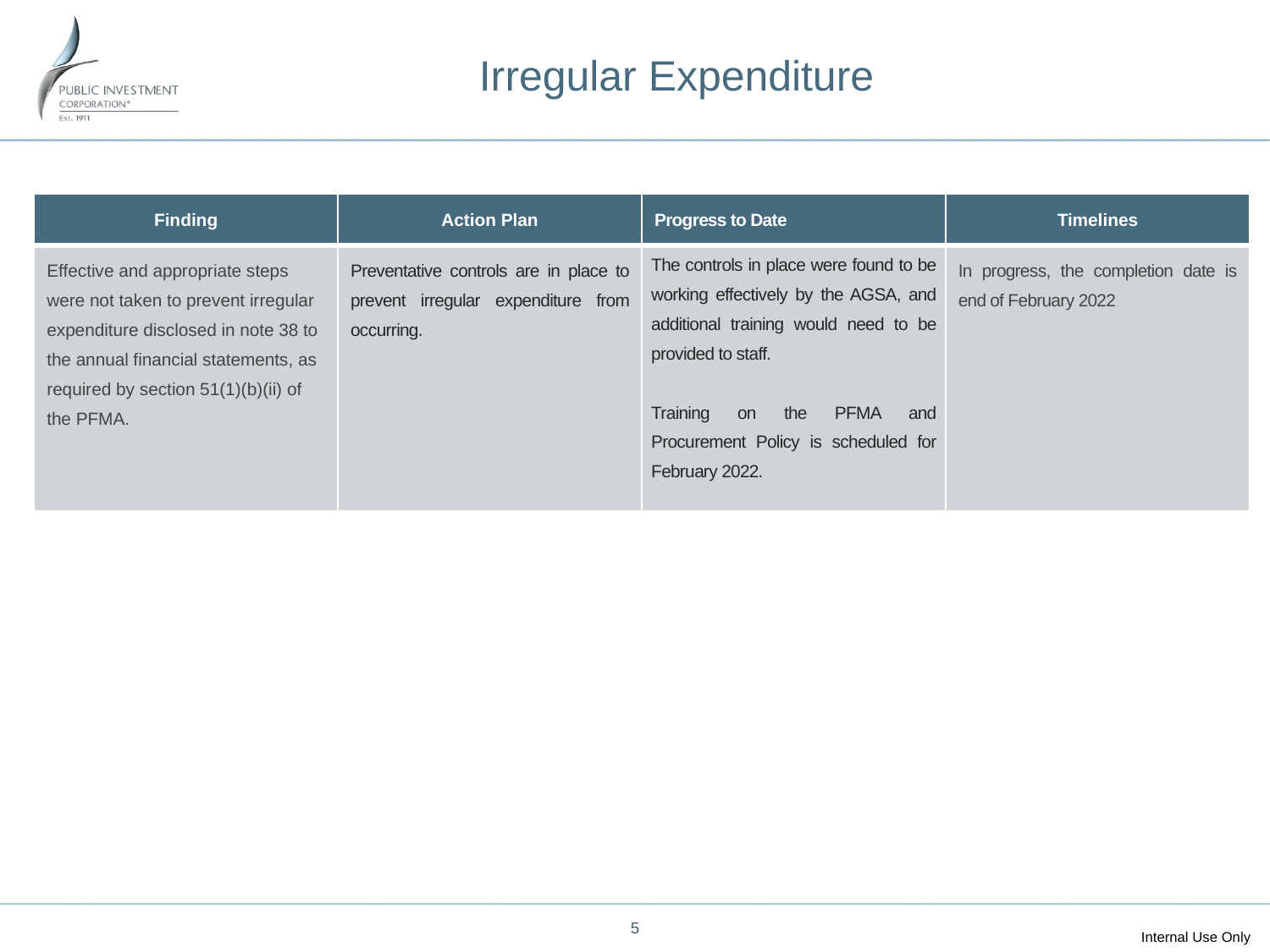

# Irregular Expenditure
| Finding | Action Plan | Progress to Date | Timelines |
| --- | --- | --- | --- |
| Effective and appropriate steps were not taken to prevent irregular expenditure disclosed in note 38 to the annual financial statements, as required by section 51(1)(b)(ii) of the PFMA. | Preventative controls are in place to prevent irregular expenditure from occurring. | The controls in place were found to be working effectively by the AGSA, and additional training would need to be provided to staff.   Training on the PFMA and Procurement Policy is scheduled for February 2022. | In progress, the completion date is end of February 2022 |